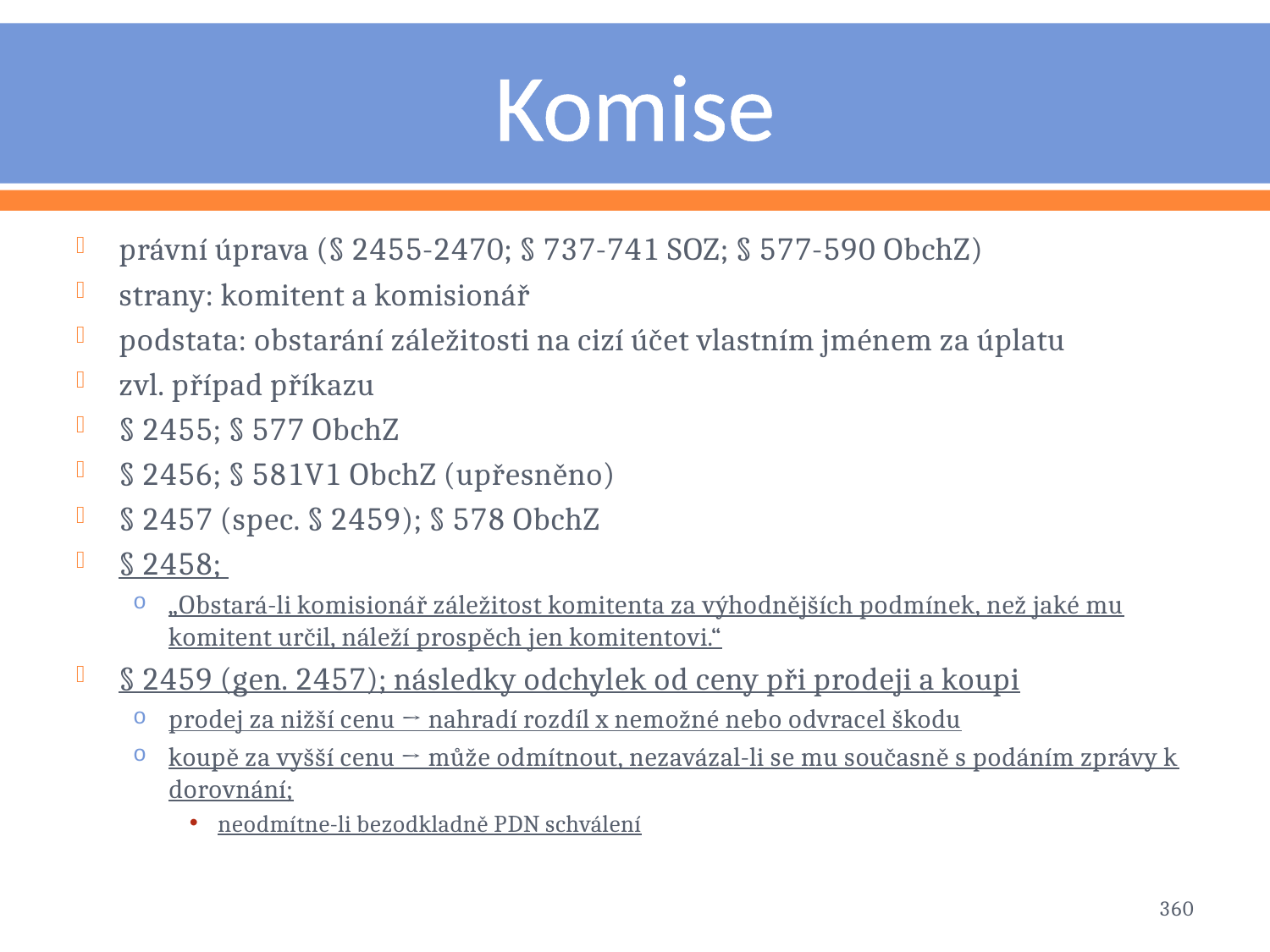

# Komise
právní úprava (§ 2455-2470; § 737-741 SOZ; § 577-590 ObchZ)
strany: komitent a komisionář
podstata: obstarání záležitosti na cizí účet vlastním jménem za úplatu
zvl. případ příkazu
§ 2455; § 577 ObchZ
§ 2456; § 581V1 ObchZ (upřesněno)
§ 2457 (spec. § 2459); § 578 ObchZ
§ 2458;
„Obstará-li komisionář záležitost komitenta za výhodnějších podmínek, než jaké mu komitent určil, náleží prospěch jen komitentovi.“
§ 2459 (gen. 2457); následky odchylek od ceny při prodeji a koupi
prodej za nižší cenu → nahradí rozdíl x nemožné nebo odvracel škodu
koupě za vyšší cenu → může odmítnout, nezavázal-li se mu současně s podáním zprávy k dorovnání;
neodmítne-li bezodkladně PDN schválení

360